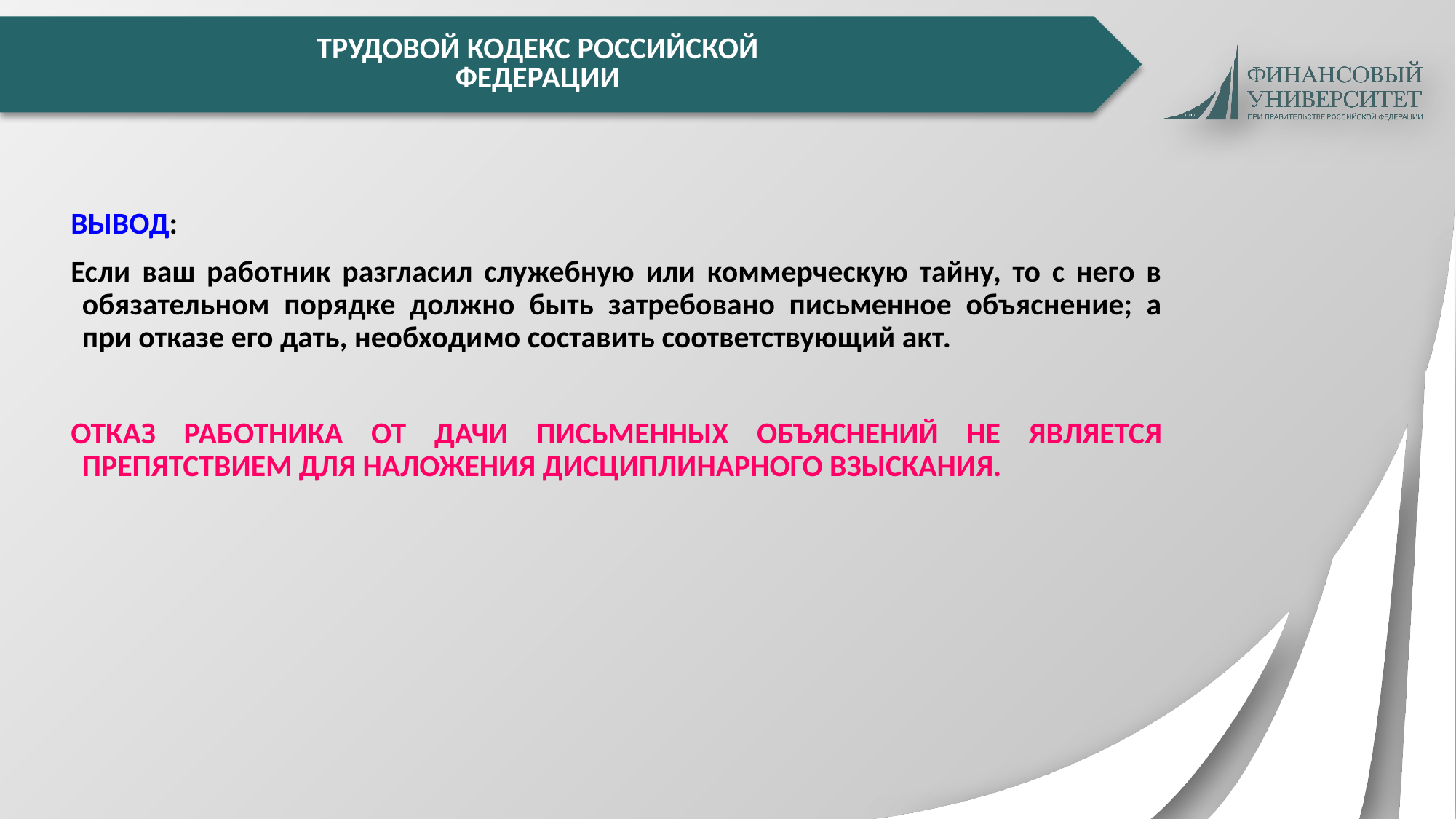

ТРУДОВОЙ КОДЕКС РОССИЙСКОЙ ФЕДЕРАЦИИ
ВЫВОД:
Если ваш работник разгласил служебную или коммерческую тайну, то с него в обязательном порядке должно быть затребовано письменное объяснение; а при отказе его дать, необходимо составить соответствующий акт.

ОТКАЗ РАБОТНИКА ОТ ДАЧИ ПИСЬМЕННЫХ ОБЪЯСНЕНИЙ НЕ ЯВЛЯЕТСЯ ПРЕПЯТСТВИЕМ ДЛЯ НАЛОЖЕНИЯ ДИСЦИПЛИНАРНОГО ВЗЫСКАНИЯ.